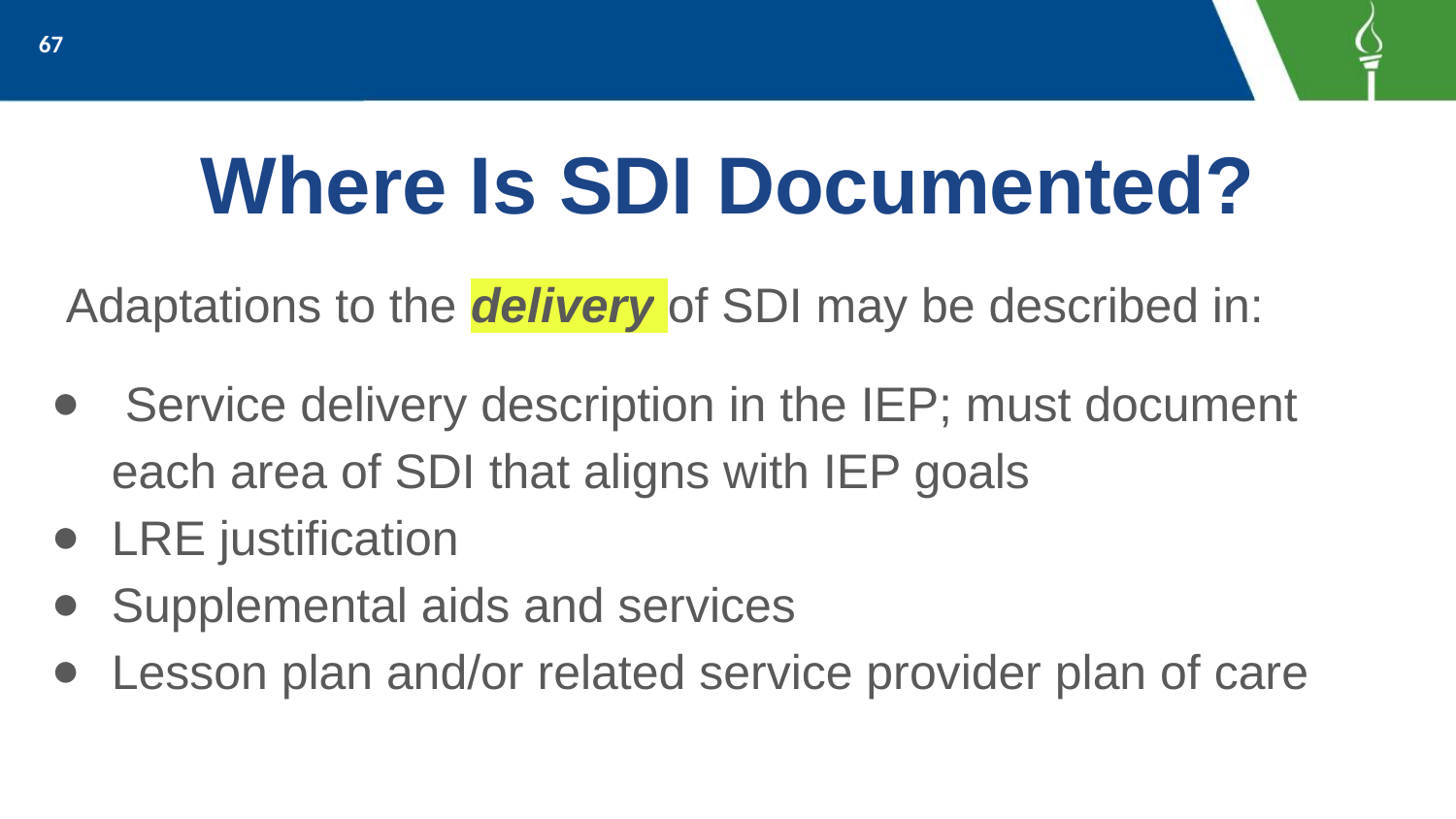

67
# Where Is SDI Documented?
  Adaptations to the delivery of SDI may be described in:
 Service delivery description in the IEP; must document each area of SDI that aligns with IEP goals
LRE justification
Supplemental aids and services
Lesson plan and/or related service provider plan of care